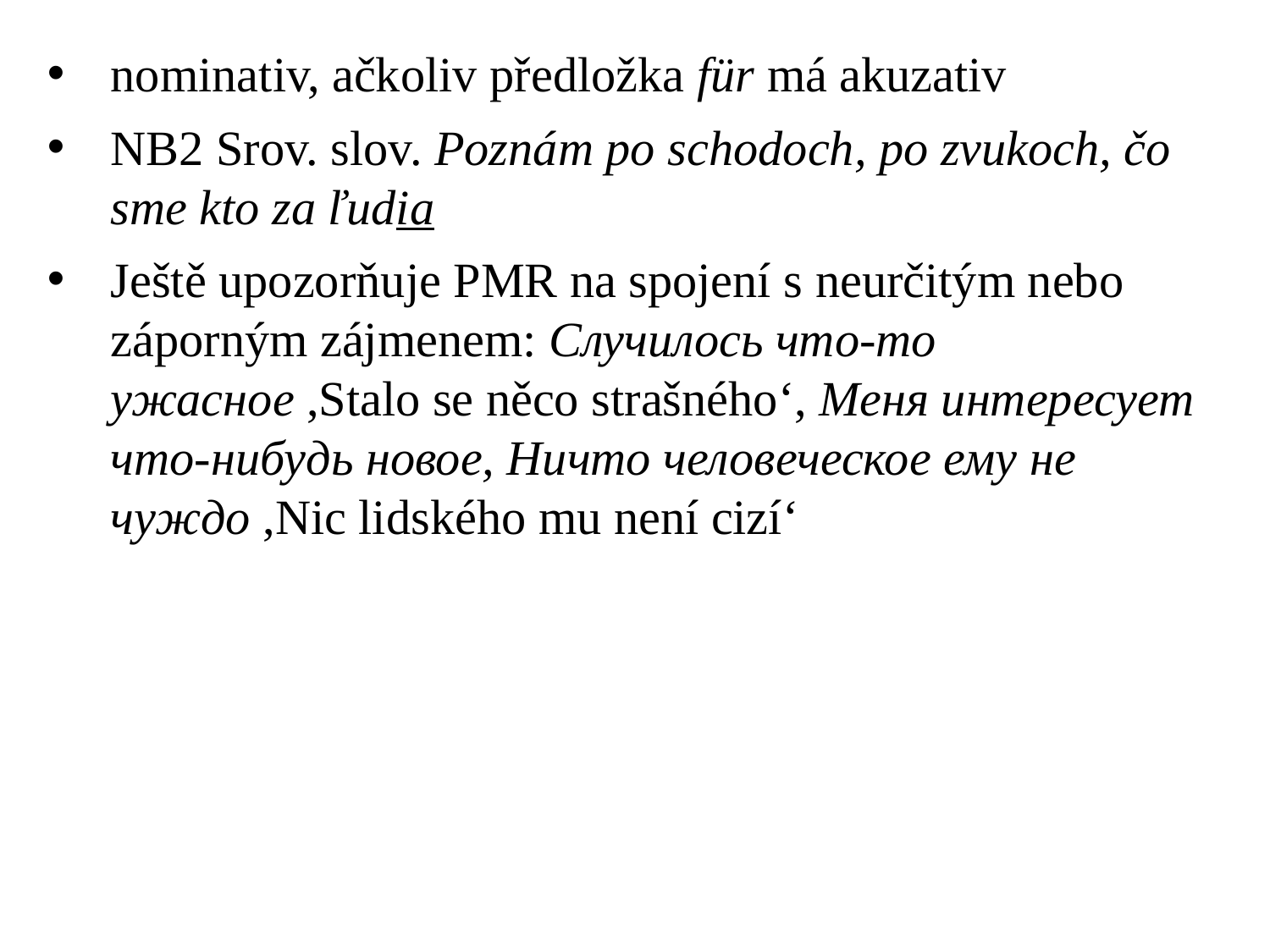

nominativ, ačkoliv předložka für má akuzativ
NB2 Srov. slov. Poznám po schodoch, po zvukoch, čo sme kto za ľudia
Ještě upozorňuje PMR na spojení s neurčitým nebo záporným zájmenem: Случилось что-то ужасное ,Stalo se něco strašného‘, Меня интересует что-нибудь новое, Ничто человеческое ему не чуждо ,Nic lidského mu není cizí‘